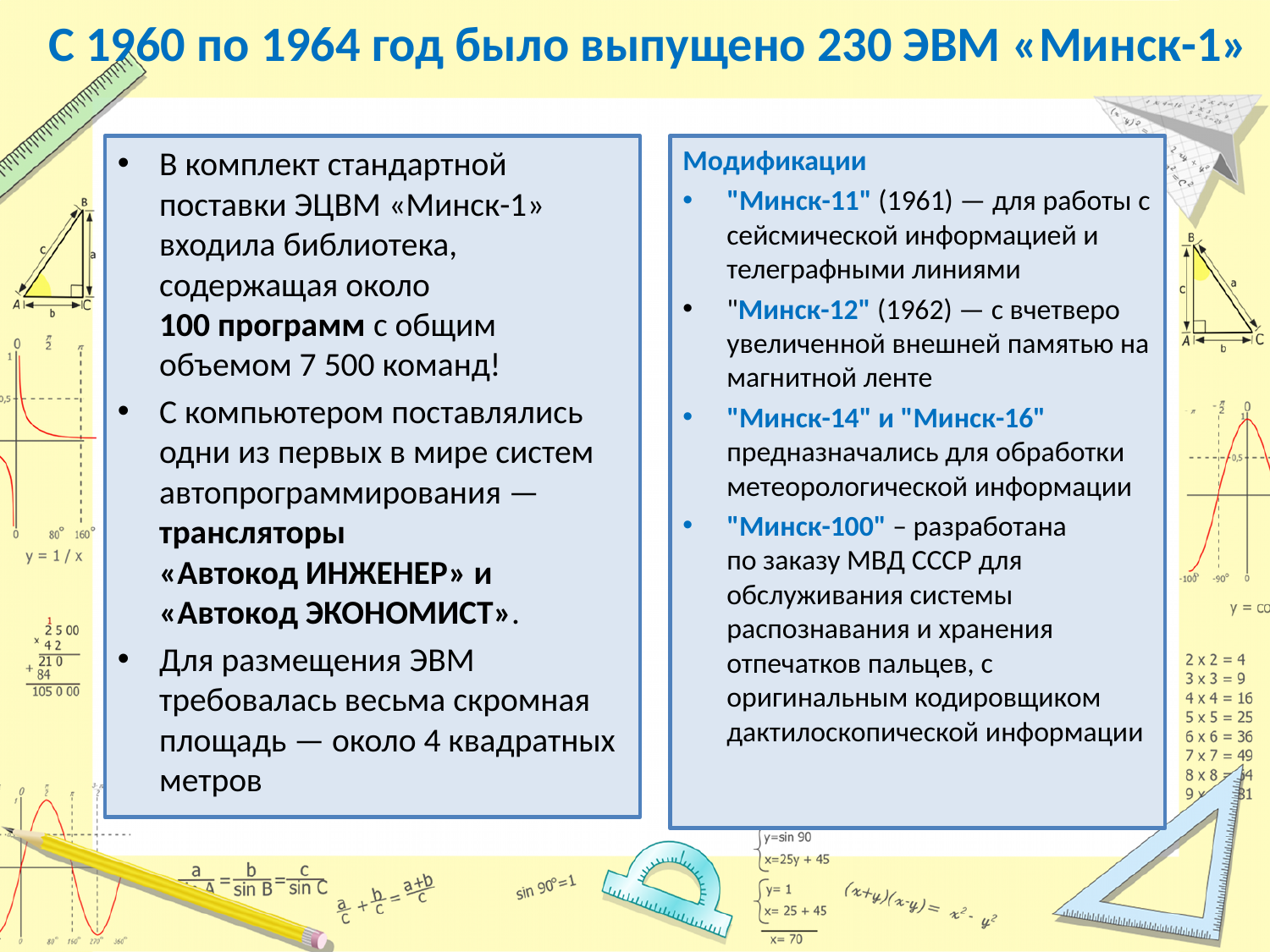

С 1960 по 1964 год было выпущено 230 ЭВМ «Минск-1»
#
В комплект стандартной поставки ЭЦВМ «Минск-1» входила библиотека, содержащая около
100 программ с общим объемом 7 500 команд!
С компьютером поставлялись одни из первых в мире систем автопрограммирования — трансляторы
«Автокод ИНЖЕНЕР» и «Автокод ЭКОНОМИСТ».
Для размещения ЭВМ требовалась весьма скромная площадь — около 4 квадратных метров
Модификации
"Минск-11" (1961) — для работы с сейсмической информацией и телеграфными линиями
"Минск-12" (1962) — с вчетверо увеличенной внешней памятью на магнитной ленте
"Минск-14" и "Минск-16" предназначались для обработки метеорологической информации
"Минск-100" – разработана
по заказу МВД СССР для обслуживания системы распознавания и хранения отпечатков пальцев, с оригинальным кодировщиком дактилоскопической информации